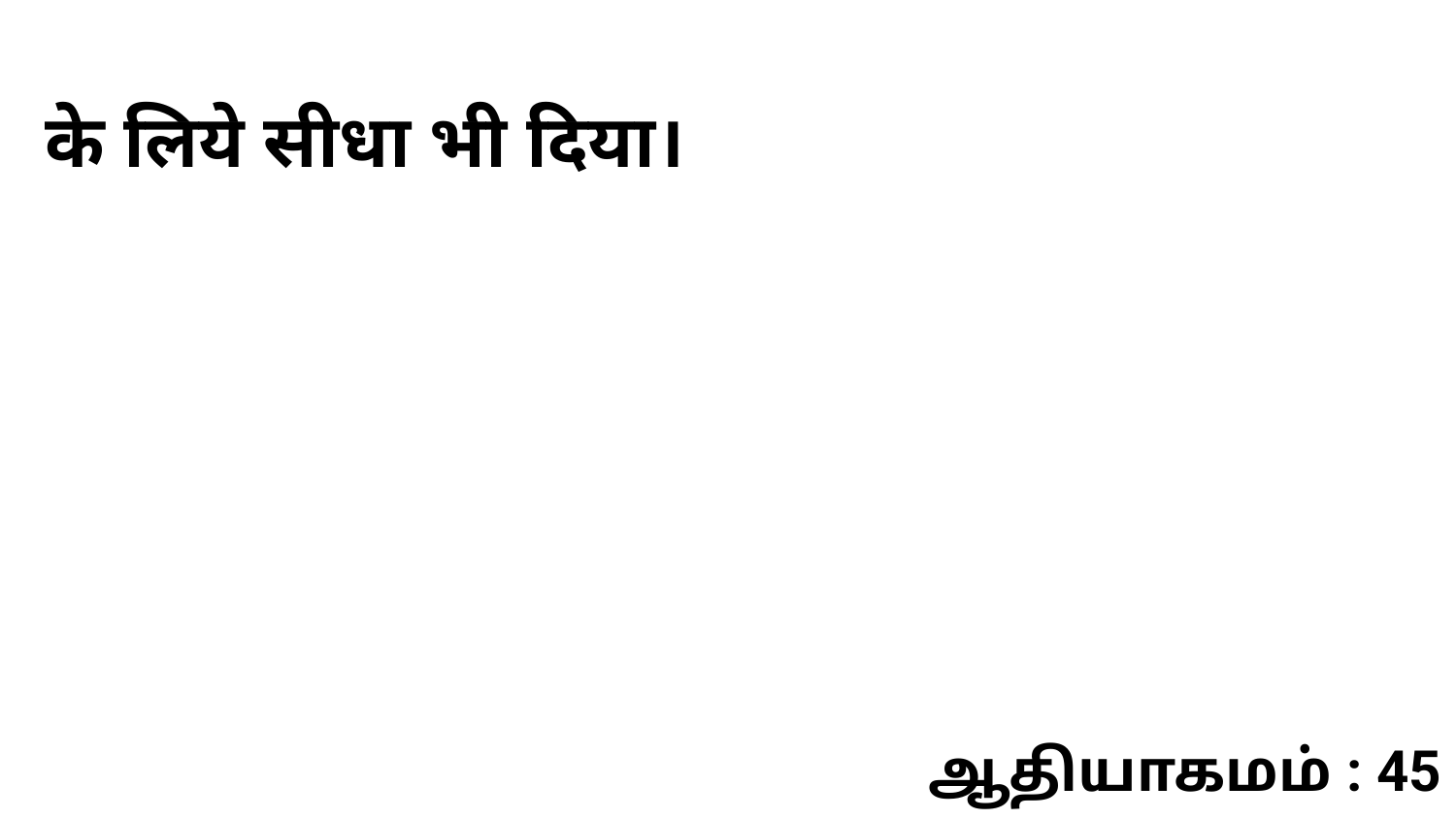

के लिये सीधा भी दिया।
ஆதியாகமம் : 45